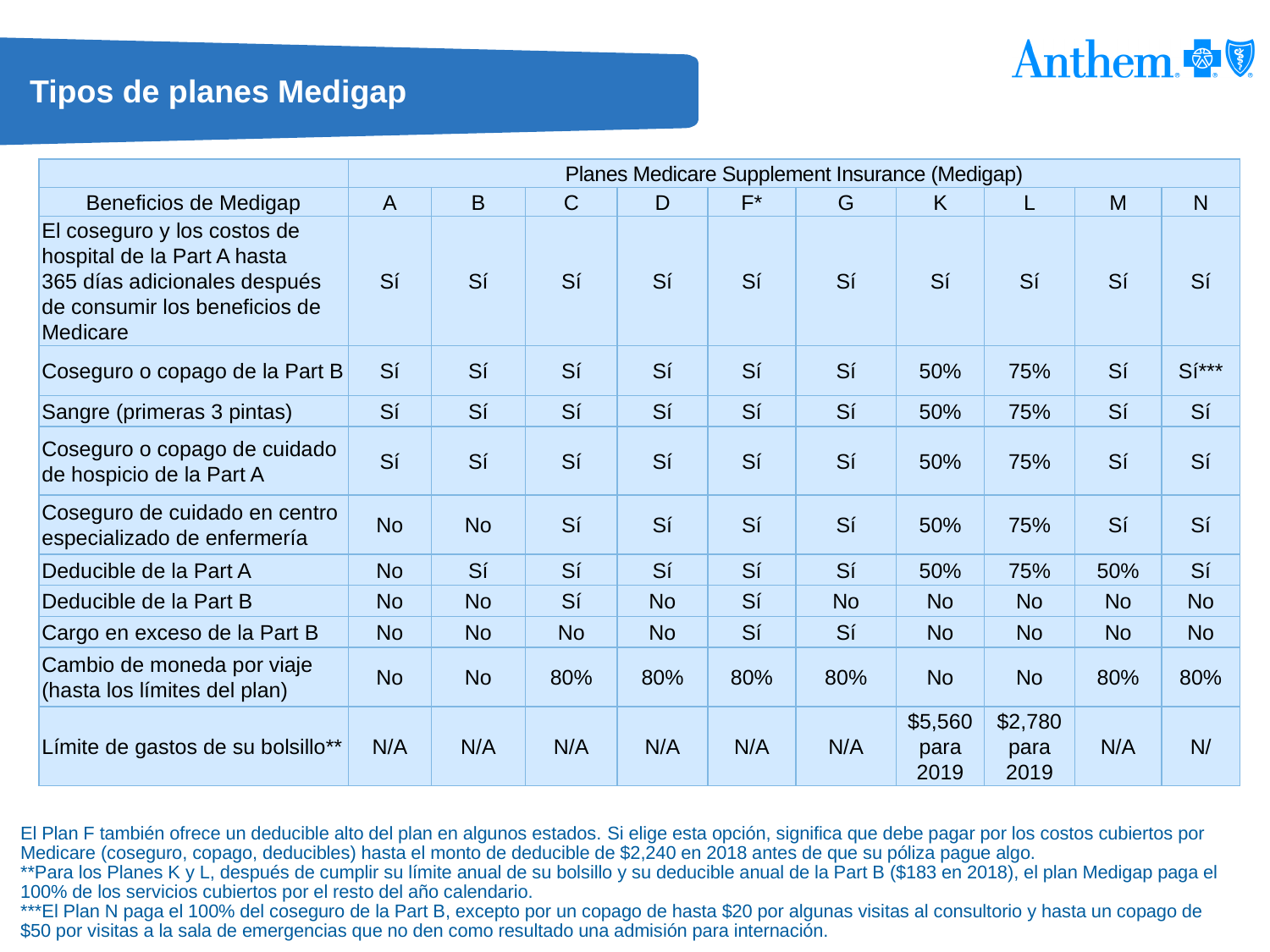

# Tipos de planes Medigap
|  | Planes Medicare Supplement Insurance (Medigap) |  |  |  |  |  |  |  |  |  |
| --- | --- | --- | --- | --- | --- | --- | --- | --- | --- | --- |
| Beneficios de Medigap | A | B | C | D | F\* | G | K | L | M | N |
| El coseguro y los costos de hospital de la Part A hasta 365 días adicionales después de consumir los beneficios de Medicare | Sí | Sí | Sí | Sí | Sí | Sí | Sí | Sí | Sí | Sí |
| Coseguro o copago de la Part B | Sí | Sí | Sí | Sí | Sí | Sí | 50% | 75% | Sí | Sí\*\*\* |
| Sangre (primeras 3 pintas) | Sí | Sí | Sí | Sí | Sí | Sí | 50% | 75% | Sí | Sí |
| Coseguro o copago de cuidado de hospicio de la Part A | Sí | Sí | Sí | Sí | Sí | Sí | 50% | 75% | Sí | Sí |
| Coseguro de cuidado en centro especializado de enfermería | No | No | Sí | Sí | Sí | Sí | 50% | 75% | Sí | Sí |
| Deducible de la Part A | No | Sí | Sí | Sí | Sí | Sí | 50% | 75% | 50% | Sí |
| Deducible de la Part B | No | No | Sí | No | Sí | No | No | No | No | No |
| Cargo en exceso de la Part B | No | No | No | No | Sí | Sí | No | No | No | No |
| Cambio de moneda por viaje (hasta los límites del plan) | No | No | 80% | 80% | 80% | 80% | No | No | 80% | 80% |
| Límite de gastos de su bolsillo\*\* | N/A | N/A | N/A | N/A | N/A | N/A | $5,560 para 2019 | $2,780 para 2019 | N/A | N/ |

El Plan F también ofrece un deducible alto del plan en algunos estados. Si elige esta opción, significa que debe pagar por los costos cubiertos por Medicare (coseguro, copago, deducibles) hasta el monto de deducible de $2,240 en 2018 antes de que su póliza pague algo.
**Para los Planes K y L, después de cumplir su límite anual de su bolsillo y su deducible anual de la Part B ($183 en 2018), el plan Medigap paga el 100% de los servicios cubiertos por el resto del año calendario.
***El Plan N paga el 100% del coseguro de la Part B, excepto por un copago de hasta $20 por algunas visitas al consultorio y hasta un copago de
$50 por visitas a la sala de emergencias que no den como resultado una admisión para internación.